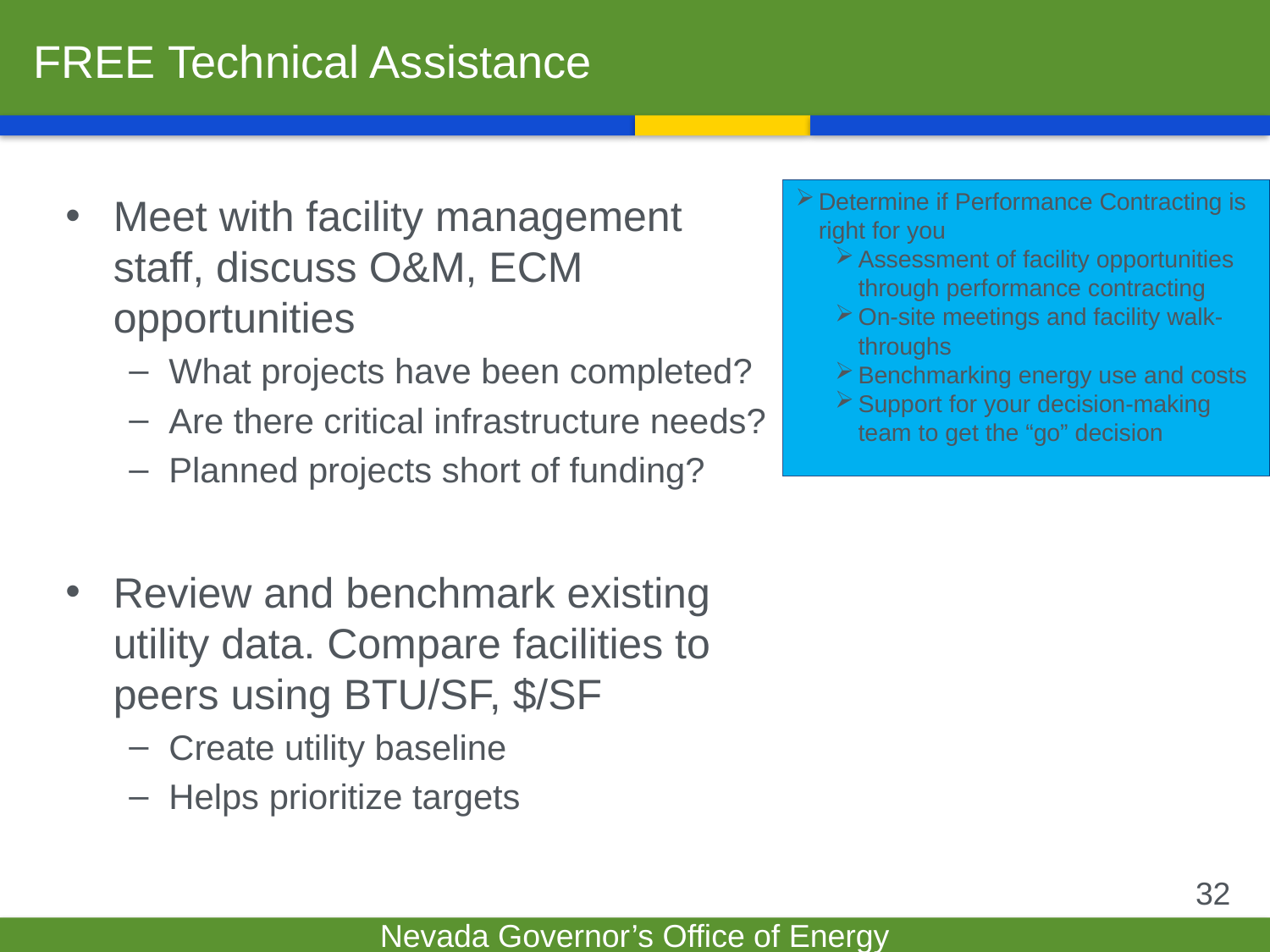

# FREE Technical Assistance
Determine if Performance Contracting is right for you
Assessment of facility opportunities through performance contracting
On-site meetings and facility walk-throughs
Benchmarking energy use and costs
Support for your decision-making team to get the “go” decision
Meet with facility management staff, discuss O&M, ECM opportunities
What projects have been completed?
Are there critical infrastructure needs?
Planned projects short of funding?

Review and benchmark existing utility data. Compare facilities to peers using BTU/SF, $/SF
Create utility baseline
Helps prioritize targets
32